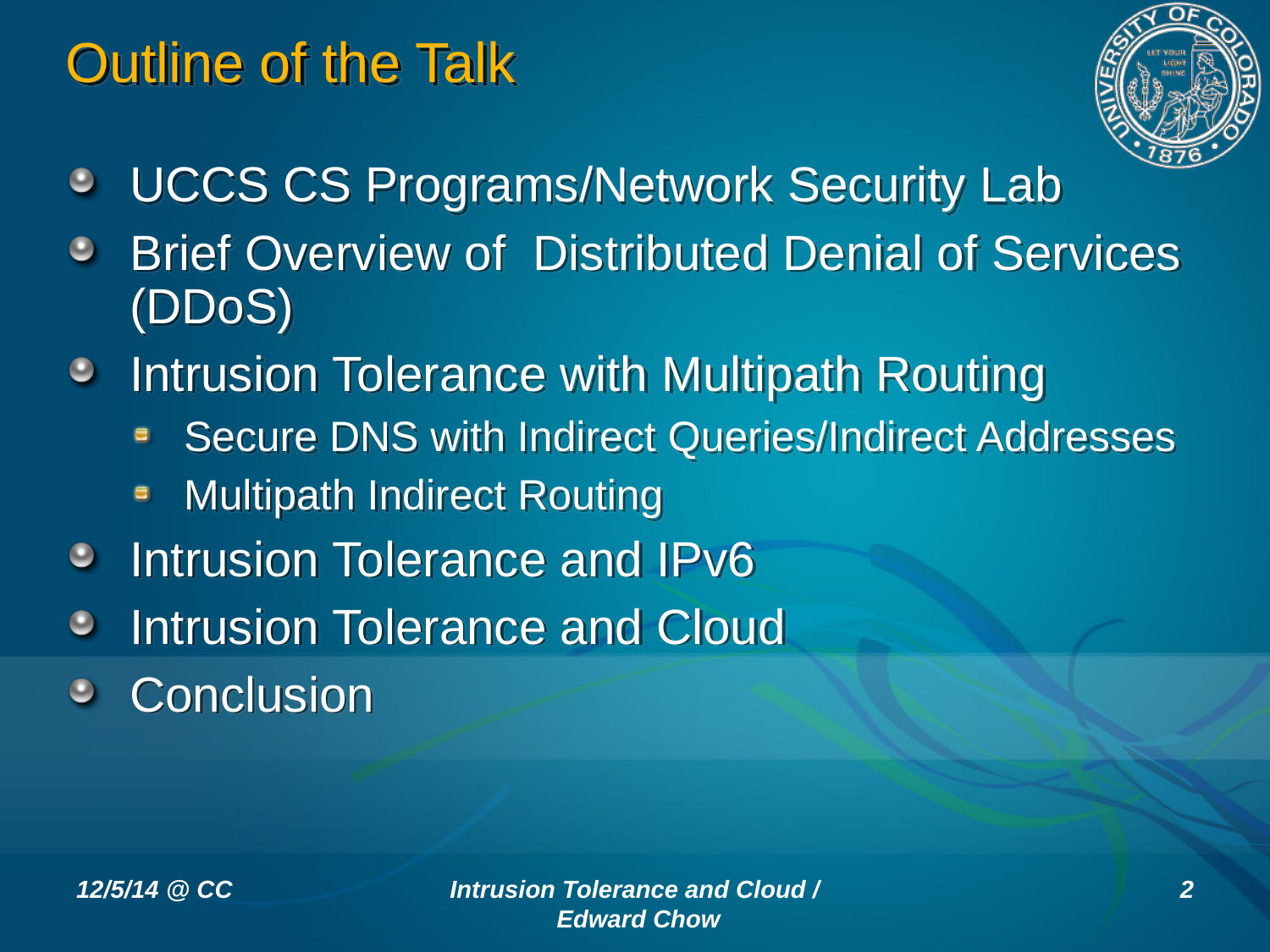

# Outline of the Talk
UCCS CS Programs/Network Security Lab
Brief Overview of  Distributed Denial of Services (DDoS)
Intrusion Tolerance with Multipath Routing
Secure DNS with Indirect Queries/Indirect Addresses
Multipath Indirect Routing
Intrusion Tolerance and IPv6
Intrusion Tolerance and Cloud
Conclusion
12/5/14 @ CC
Intrusion Tolerance and Cloud /  Edward Chow
2